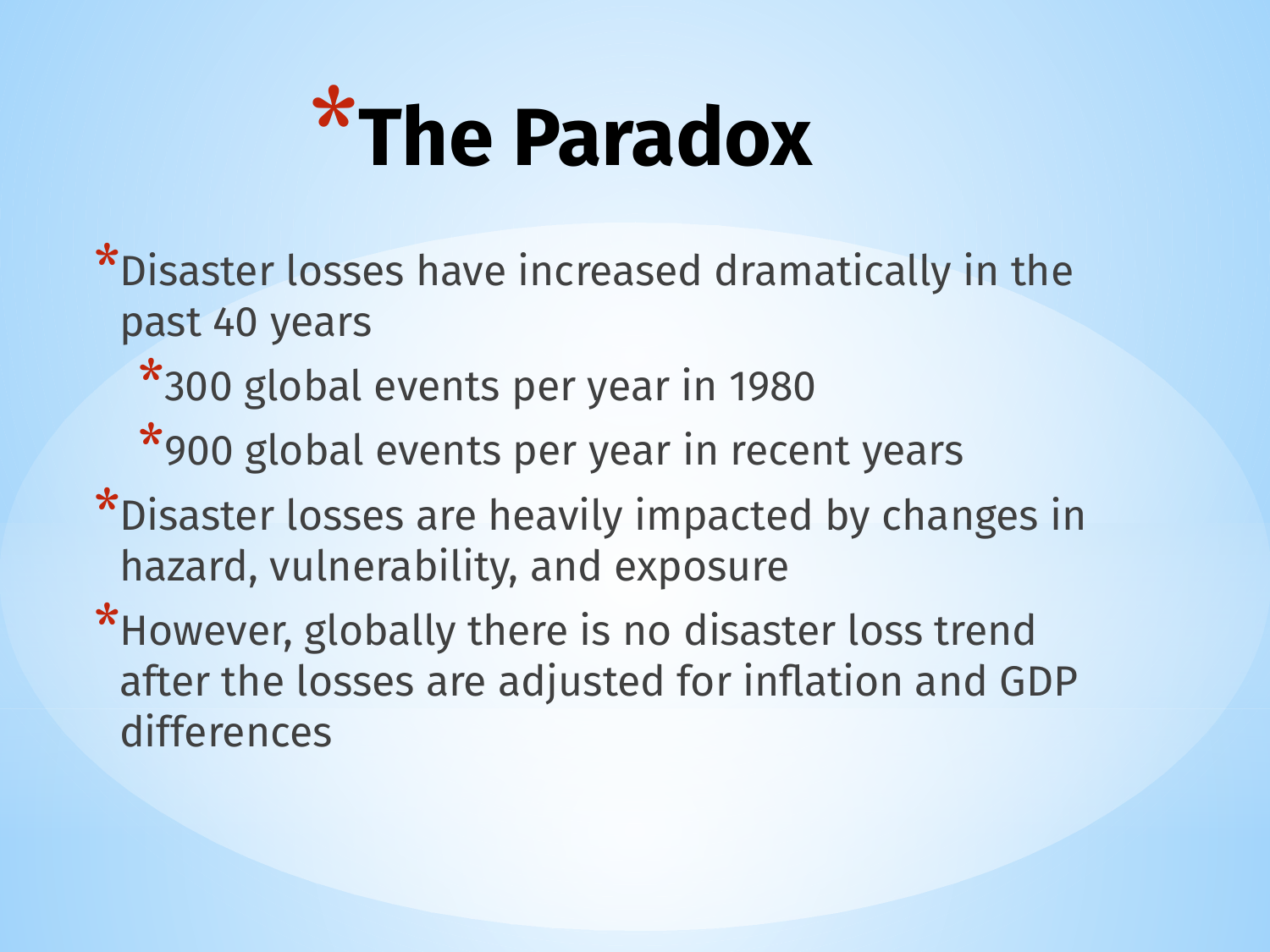

# The Paradox
Disaster losses have increased dramatically in the past 40 years
300 global events per year in 1980
900 global events per year in recent years
Disaster losses are heavily impacted by changes in hazard, vulnerability, and exposure
However, globally there is no disaster loss trend after the losses are adjusted for inflation and GDP differences